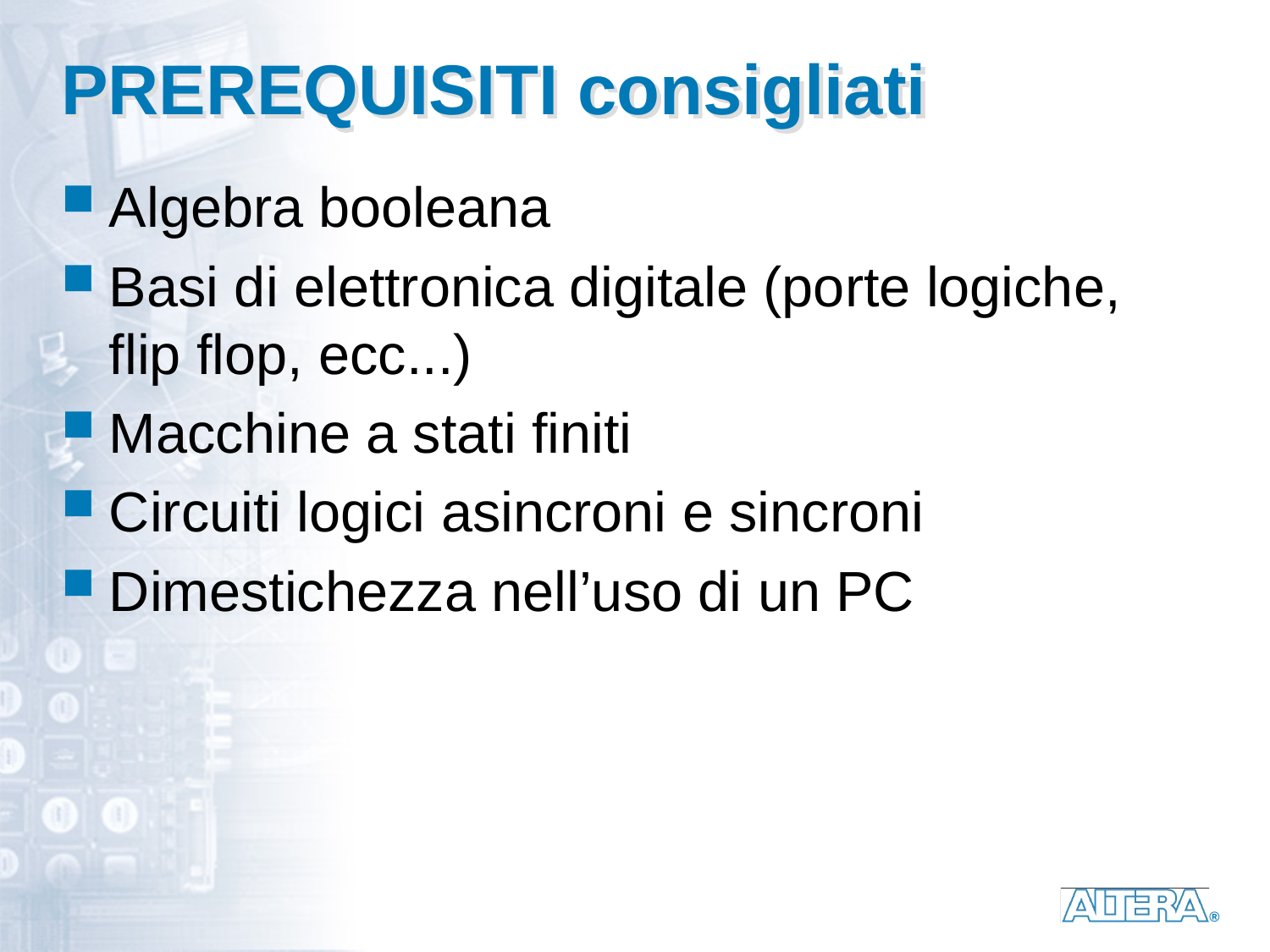

# PREREQUISITI consigliati
Algebra booleana
Basi di elettronica digitale (porte logiche, flip flop, ecc...)
Macchine a stati finiti
Circuiti logici asincroni e sincroni
Dimestichezza nell’uso di un PC